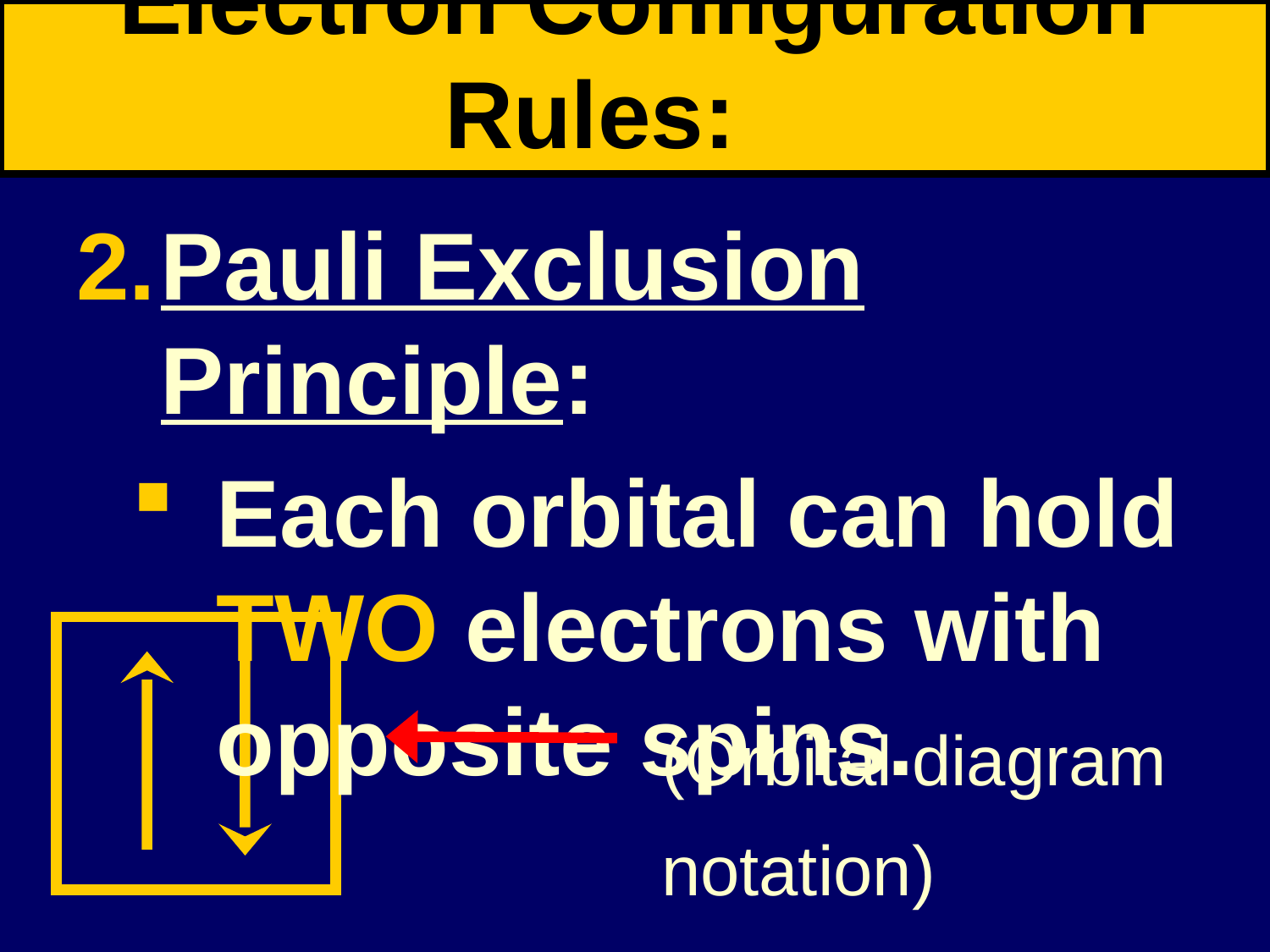

# Electron Configuration Rules:
Pauli Exclusion Principle:
Each orbital can hold TWO electrons with opposite spins.

(Orbital diagram notation)